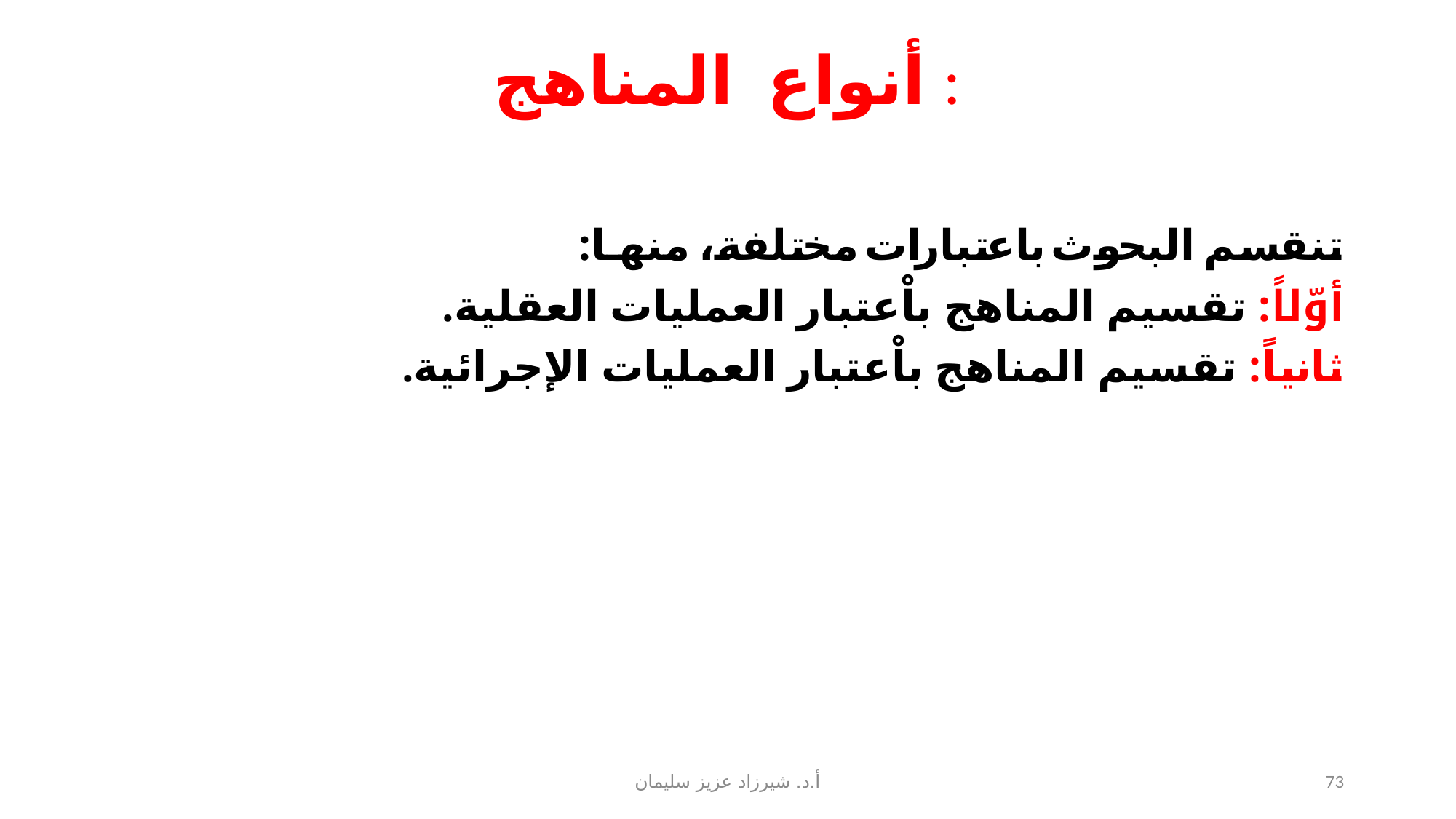

# أنواع  المناهج :
تنقسم البحوث باعتبارات مختلفة، منها:
أوّلاً: تقسيم المناهج باْعتبار العمليات العقلية.
ثانياً: تقسيم المناهج باْعتبار العمليات الإجرائية.

أ.د. شيرزاد عزيز سليمان
73